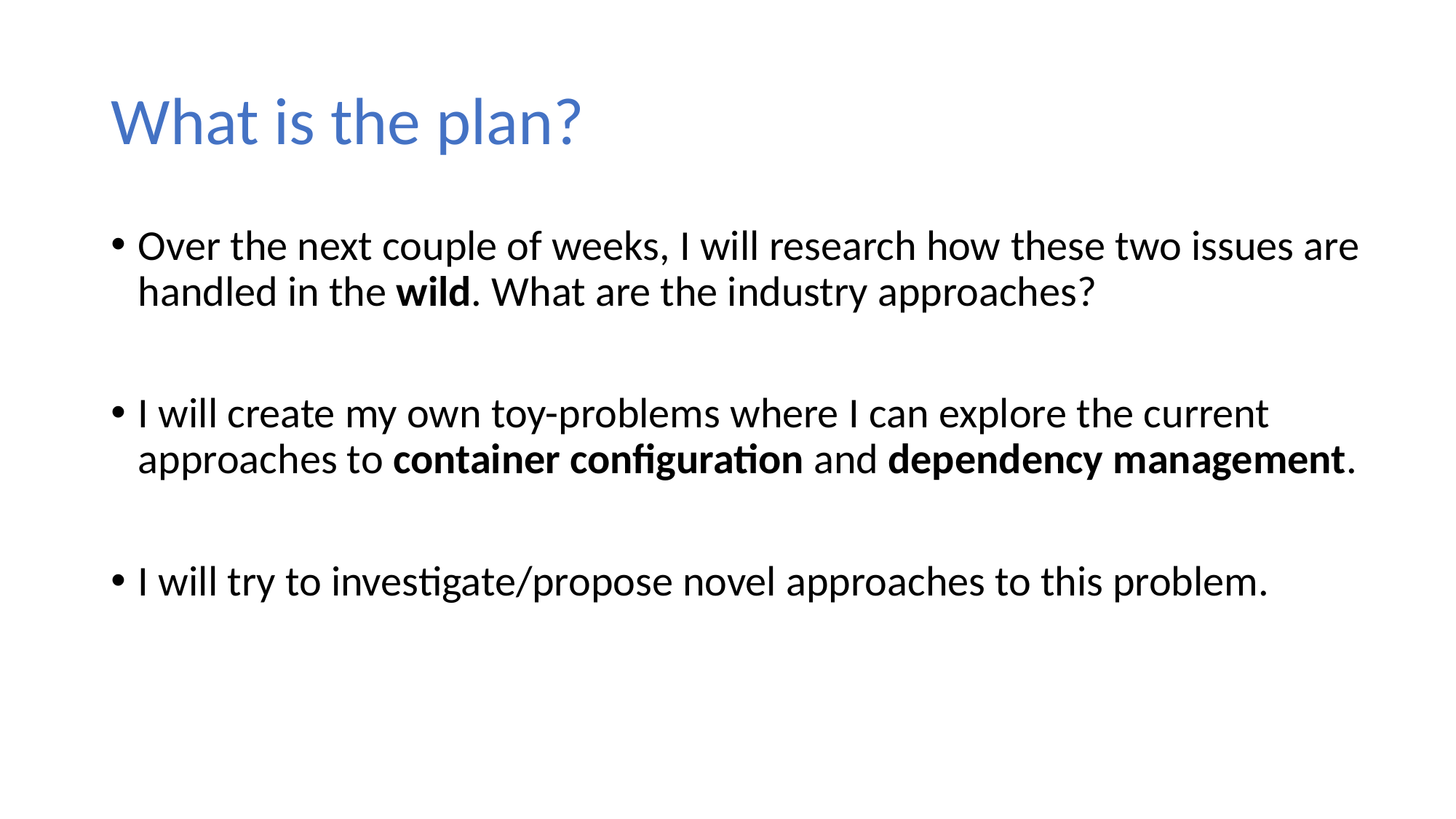

# What is the plan?
Over the next couple of weeks, I will research how these two issues are handled in the wild. What are the industry approaches?

I will create my own toy-problems where I can explore the current approaches to container configuration and dependency management.

I will try to investigate/propose novel approaches to this problem.